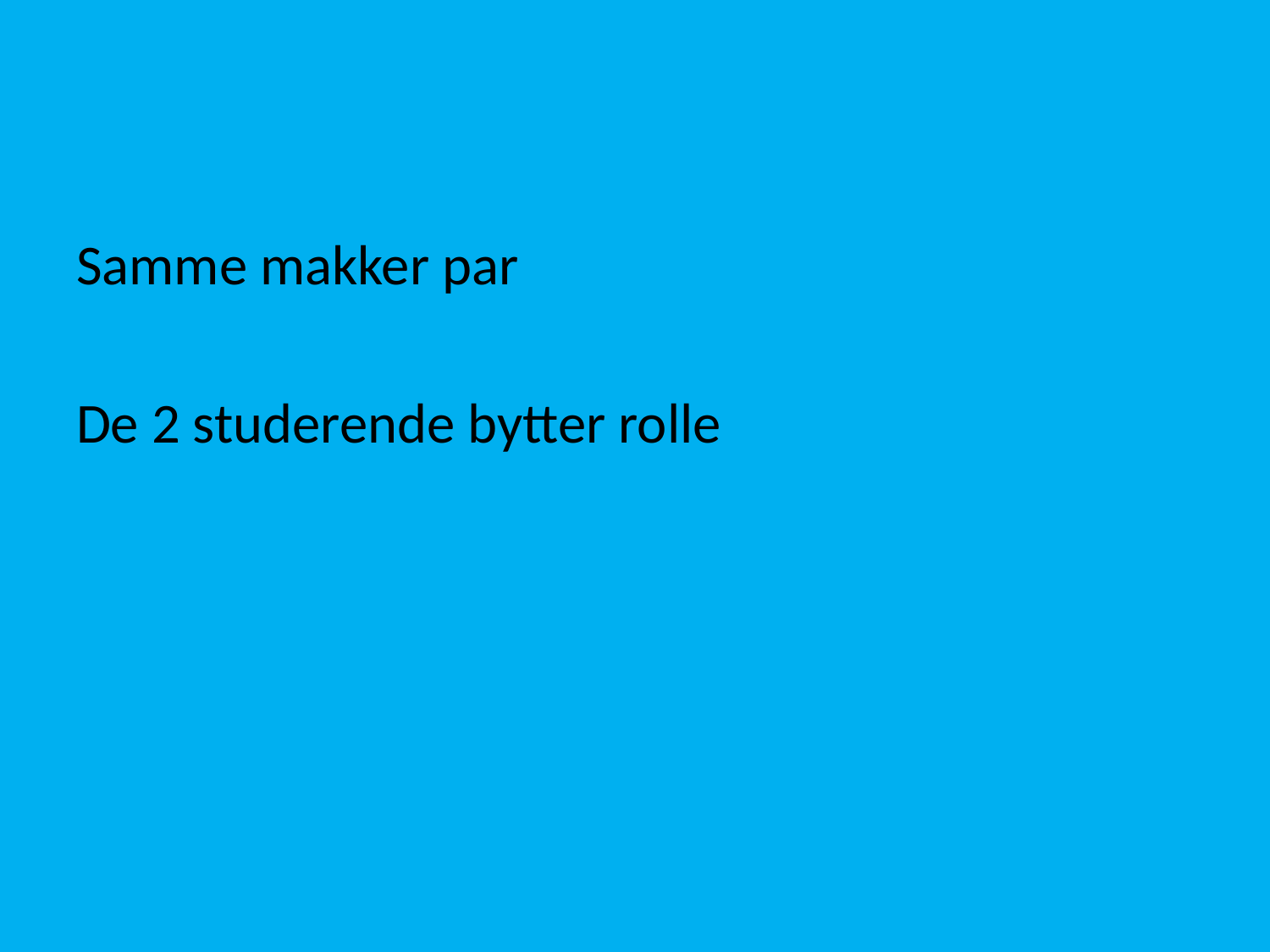

#
Samme makker par

De 2 studerende bytter rolle